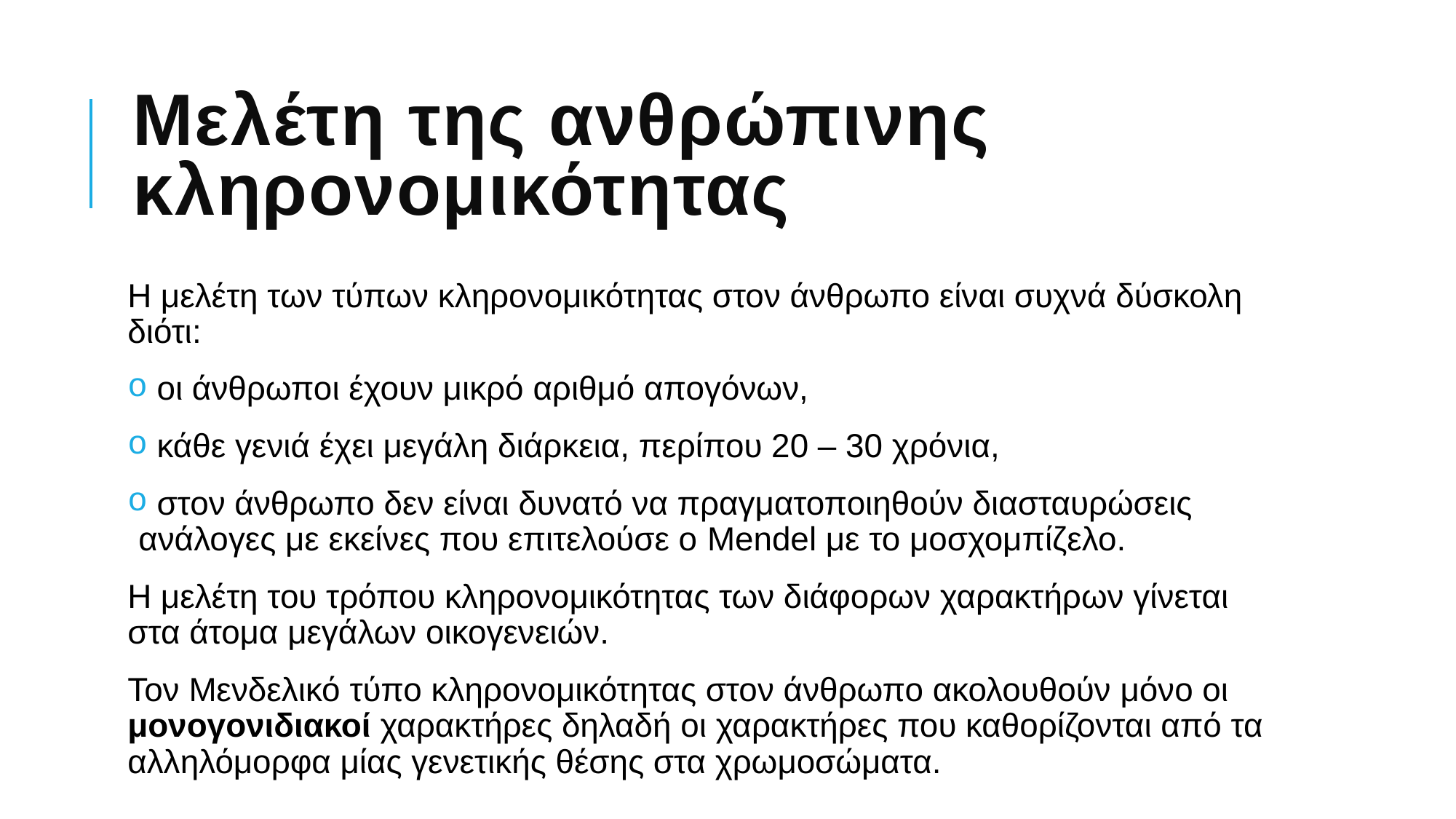

# Μελέτη της ανθρώπινης κληρονομικότητας
Η μελέτη των τύπων κληρονομικότητας στον άνθρωπο είναι συχνά δύσκολη διότι:
 οι άνθρωποι έχουν μικρό αριθμό απογόνων,
 κάθε γενιά έχει μεγάλη διάρκεια, περίπου 20 – 30 χρόνια,
 στον άνθρωπο δεν είναι δυνατό να πραγματοποιηθούν διασταυρώσεις ανάλογες με εκείνες που επιτελούσε ο Mendel με το μοσχομπίζελο.
Η μελέτη του τρόπου κληρονομικότητας των διάφορων χαρακτήρων γίνεται στα άτομα μεγάλων οικογενειών.
Τον Μενδελικό τύπο κληρονομικότητας στον άνθρωπο ακολουθούν μόνο οι μονογονιδιακοί χαρακτήρες δηλαδή οι χαρακτήρες που καθορίζονται από τα αλληλόμορφα μίας γενετικής θέσης στα χρωμοσώματα.